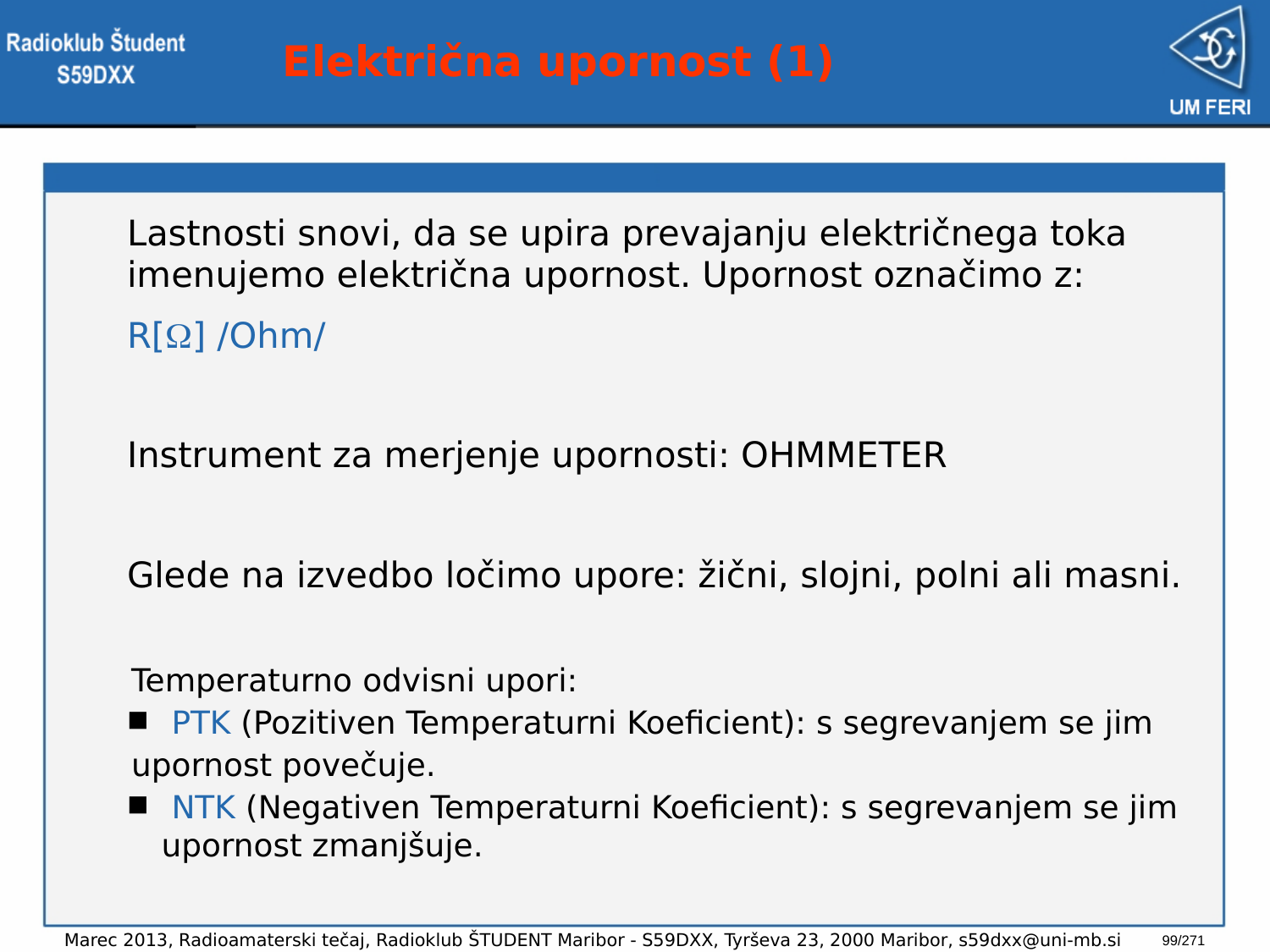

# Električna upornost (1)
	Lastnosti snovi, da se upira prevajanju električnega toka imenujemo električna upornost. Upornost označimo z:
	R[Ω] /Ohm/

	Instrument za merjenje upornosti: OHMMETER

	Glede na izvedbo ločimo upore: žični, slojni, polni ali masni.
Temperaturno odvisni upori:
 PTK (Pozitiven Temperaturni Koeficient): s segrevanjem se jim
upornost povečuje.
 NTK (Negativen Temperaturni Koeficient): s segrevanjem se jim upornost zmanjšuje.